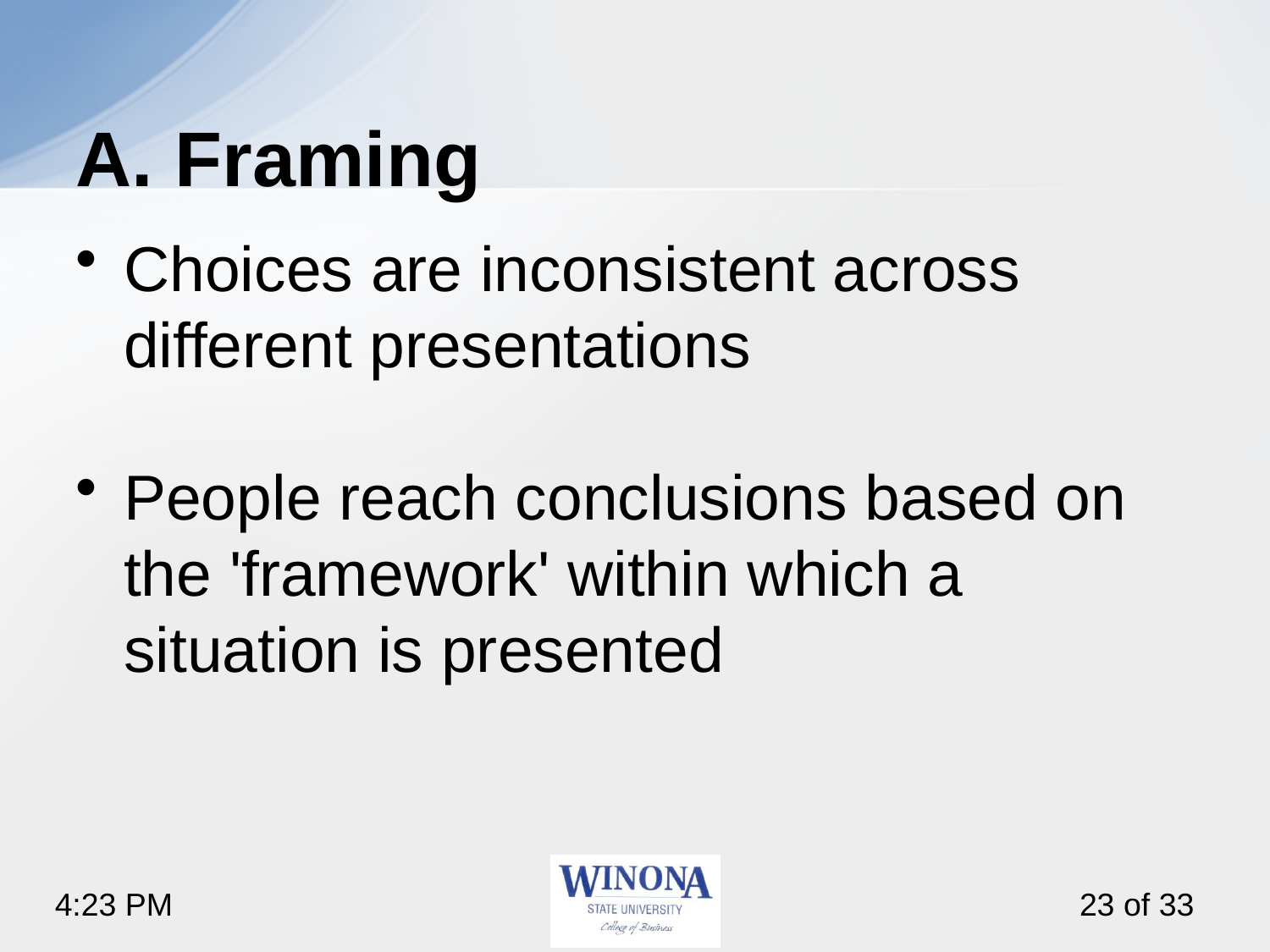

# A. Framing
Choices are inconsistent across different presentations

People reach conclusions based on the 'framework' within which a situation is presented